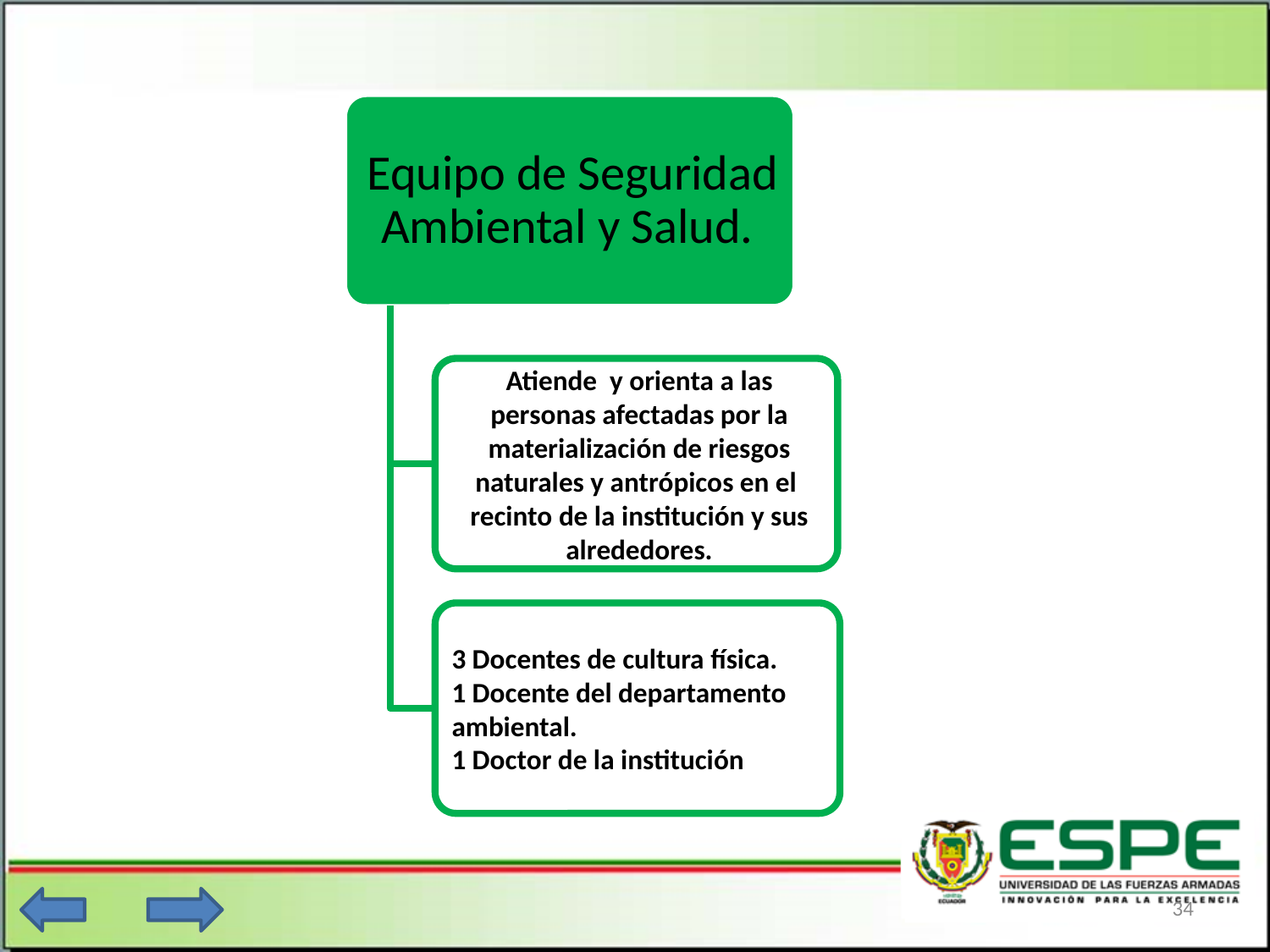

Equipo de Seguridad Ambiental y Salud.
Atiende  y orienta a las personas afectadas por la materialización de riesgos naturales y antrópicos en el  recinto de la institución y sus alrededores.
3 Docentes de cultura física.
1 Docente del departamento ambiental.
1 Doctor de la institución
34